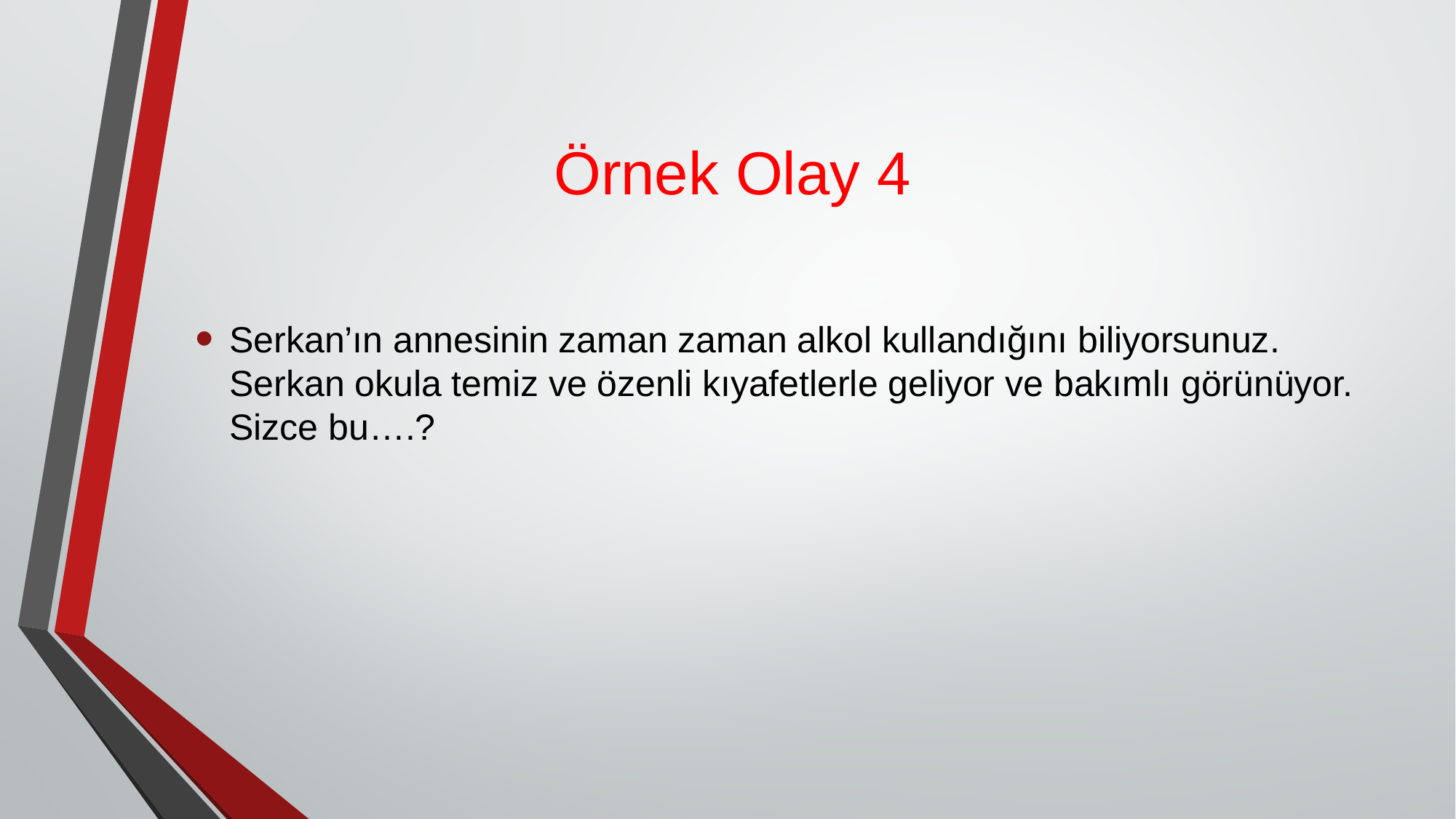

# Örnek Olay 4
Serkan’ın annesinin zaman zaman alkol kullandığını biliyorsunuz. Serkan okula temiz ve özenli kıyafetlerle geliyor ve bakımlı görünüyor. Sizce bu….?